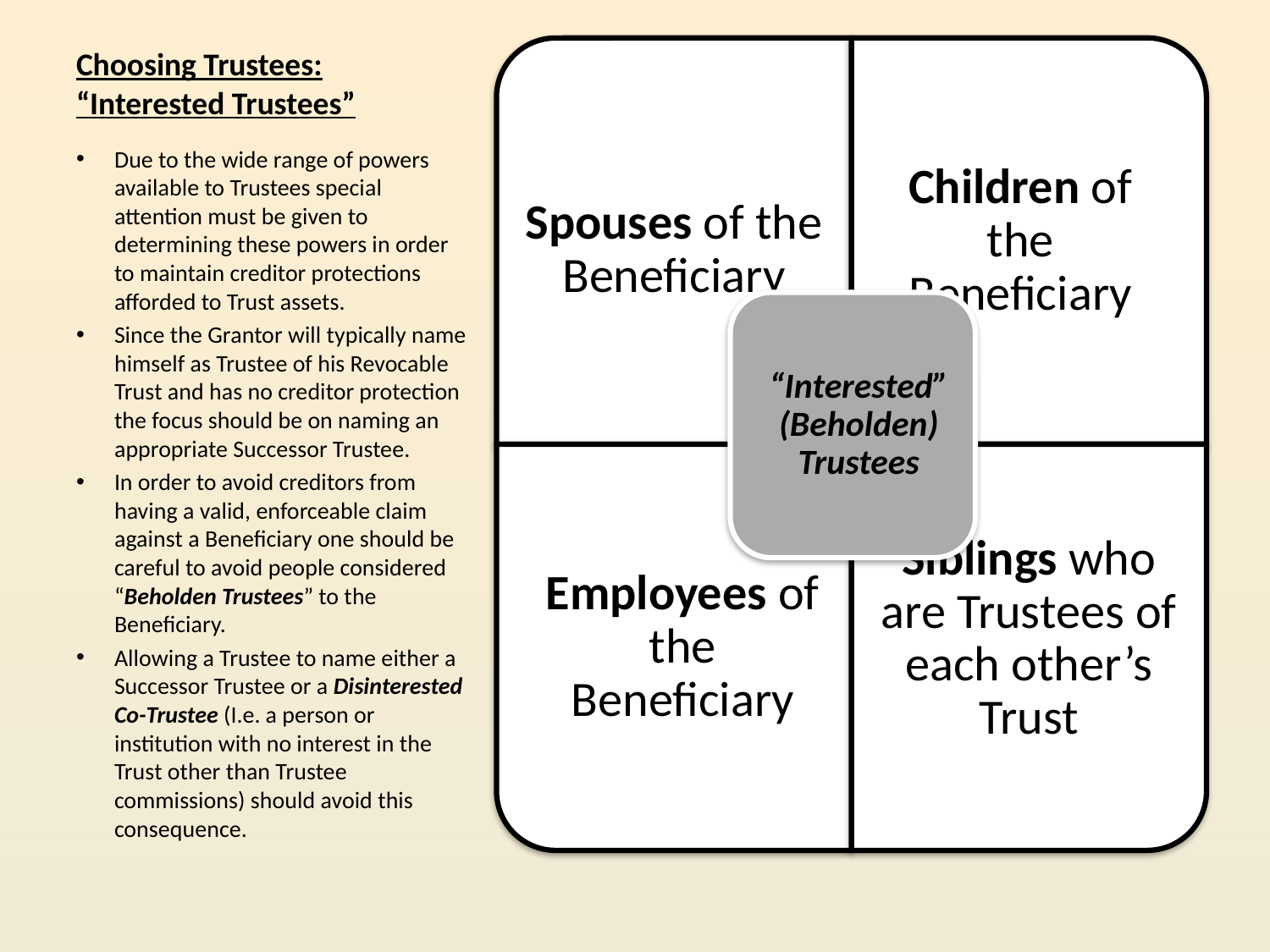

# Choosing Trustees: “Interested Trustees”
Spouses of the Beneficiary
Children of the Beneficiary
Employees of the Beneficiary
Siblings who are Trustees of each other’s Trust
“Interested” (Beholden) Trustees
Due to the wide range of powers available to Trustees special attention must be given to determining these powers in order to maintain creditor protections afforded to Trust assets.
Since the Grantor will typically name himself as Trustee of his Revocable Trust and has no creditor protection the focus should be on naming an appropriate Successor Trustee.
In order to avoid creditors from having a valid, enforceable claim against a Beneficiary one should be careful to avoid people considered “Beholden Trustees” to the Beneficiary.
Allowing a Trustee to name either a Successor Trustee or a Disinterested Co-Trustee (I.e. a person or institution with no interest in the Trust other than Trustee commissions) should avoid this consequence.